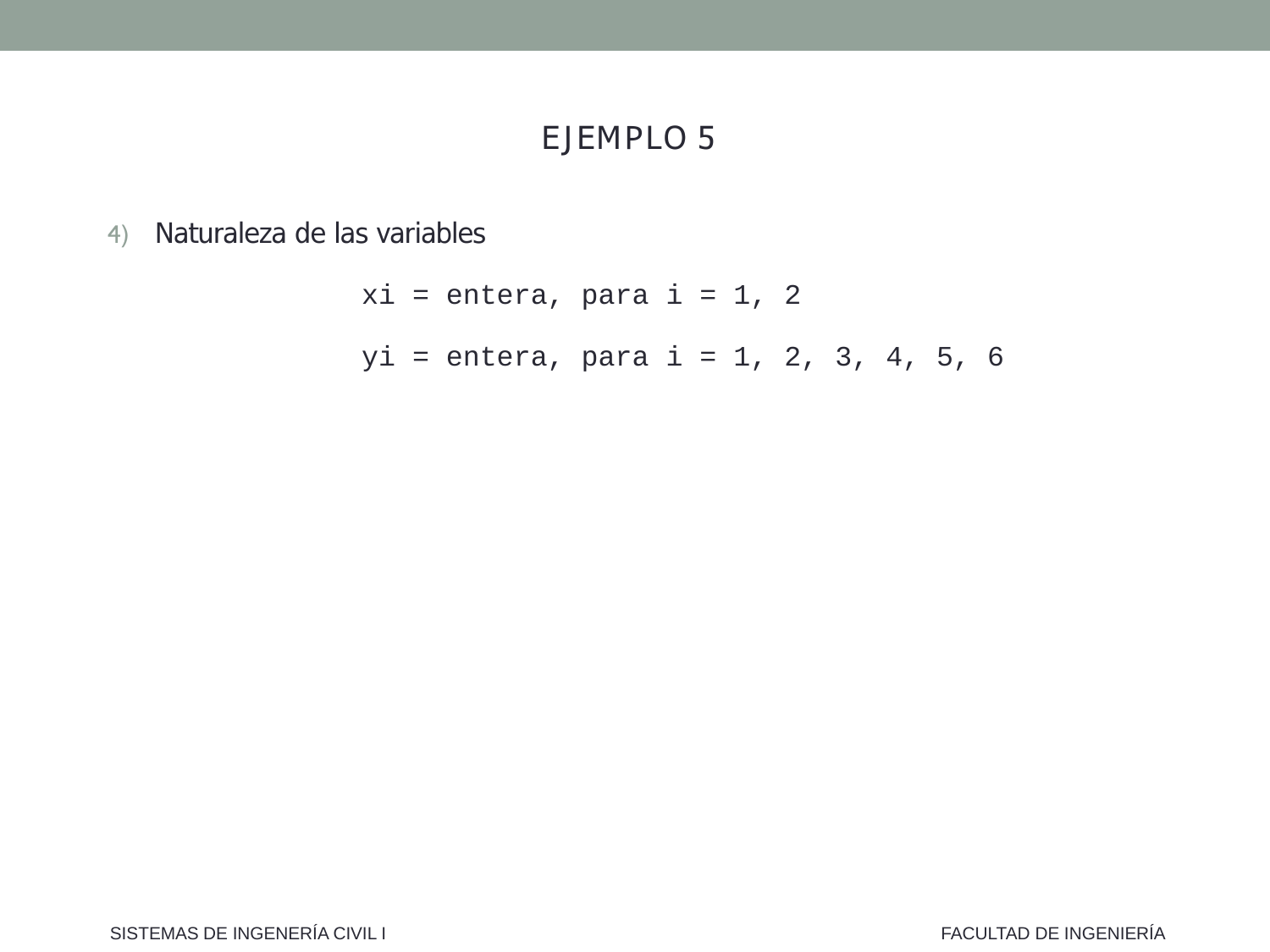

EJEMPLO 5

Naturaleza de las variables
		xi = entera, para i = 1, 2
		yi = entera, para i = 1, 2, 3, 4, 5, 6

SISTEMAS DE INGENERÍA CIVIL I
FACULTAD DE INGENIERÍA